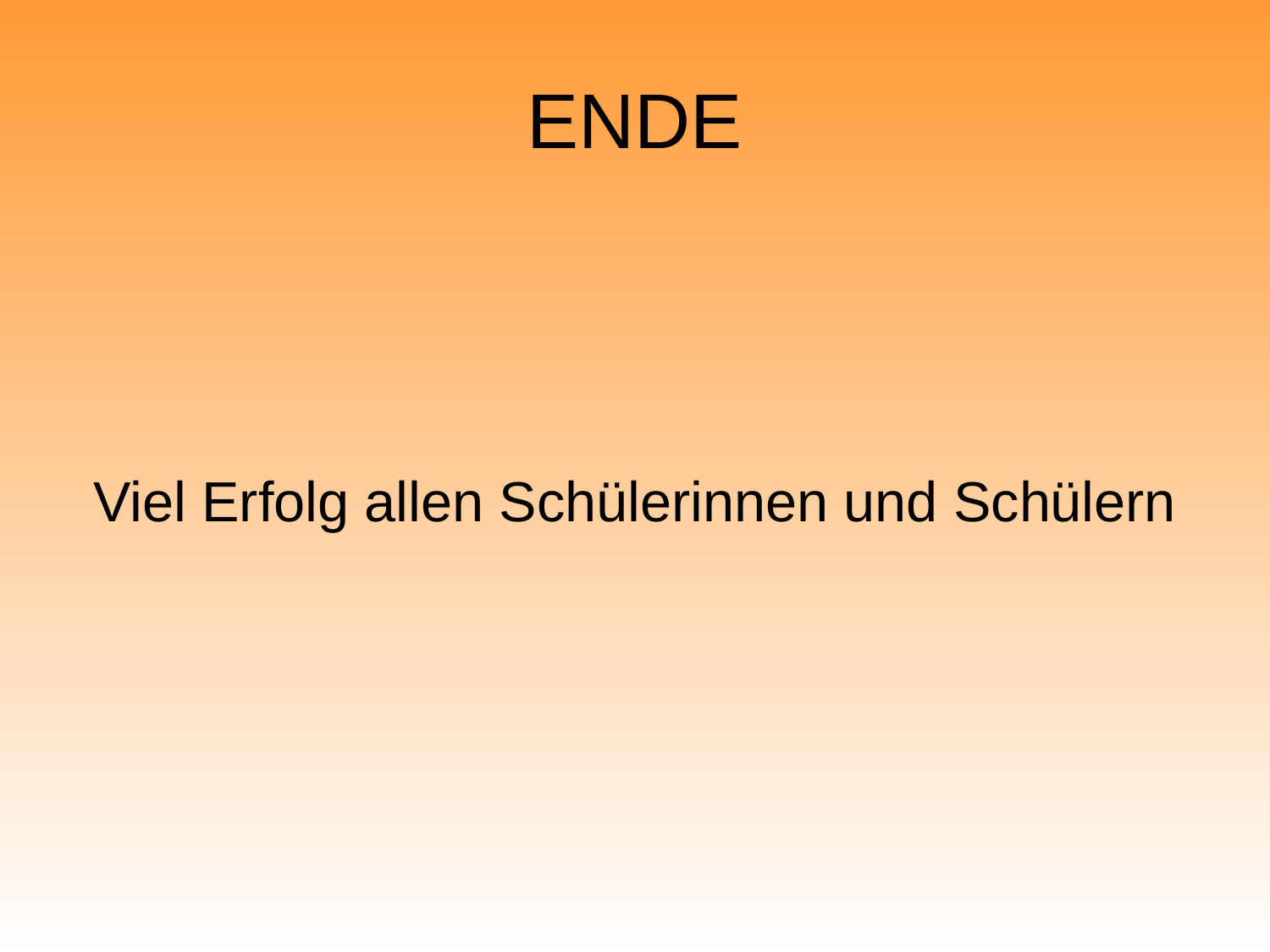

# ENDE

Viel Erfolg allen Schülerinnen und Schülern